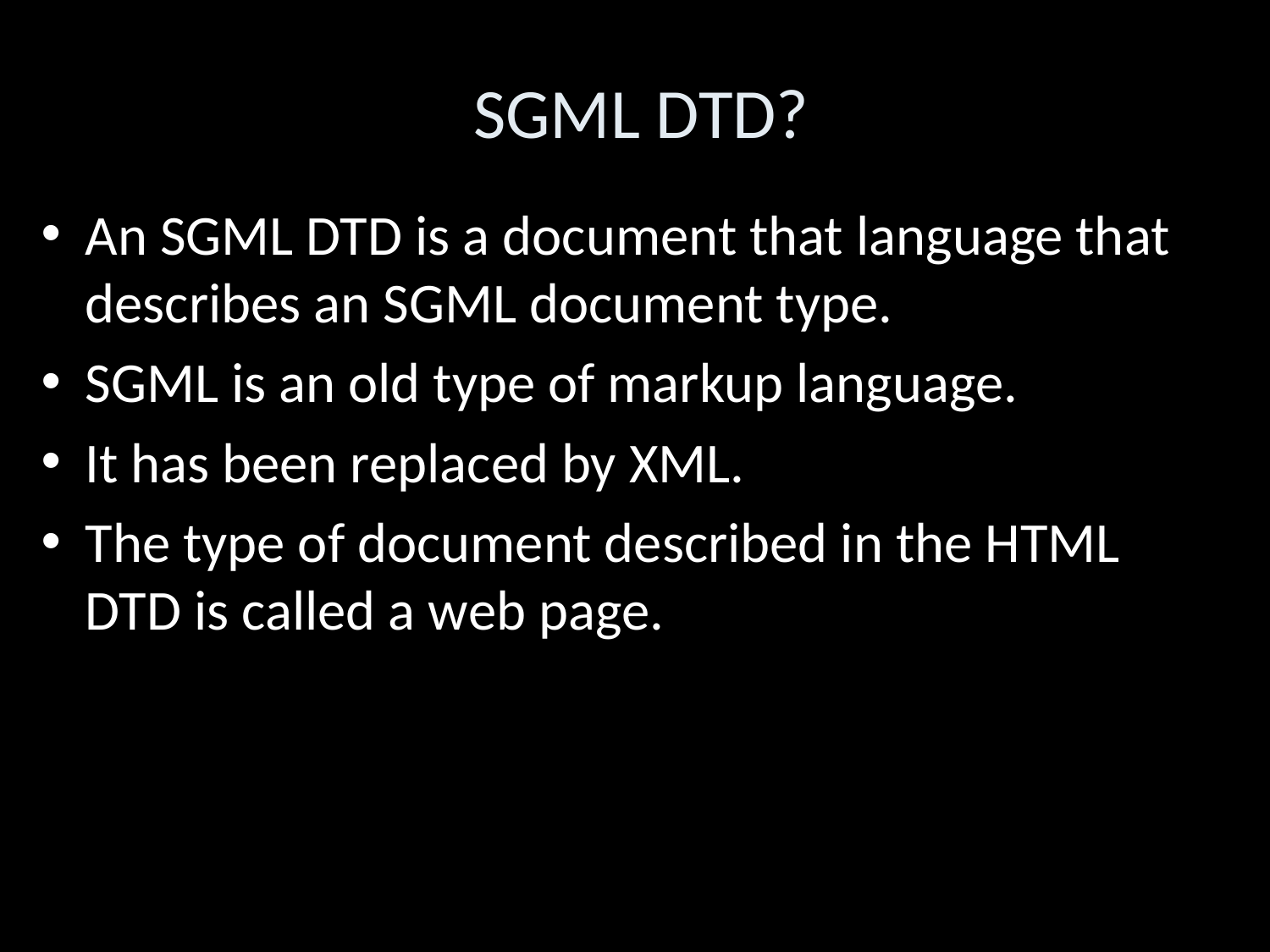

SGML DTD?‏
An SGML DTD is a document that language that describes an SGML document type.
SGML is an old type of markup language.
It has been replaced by XML.
The type of document described in the HTML DTD is called a web page.